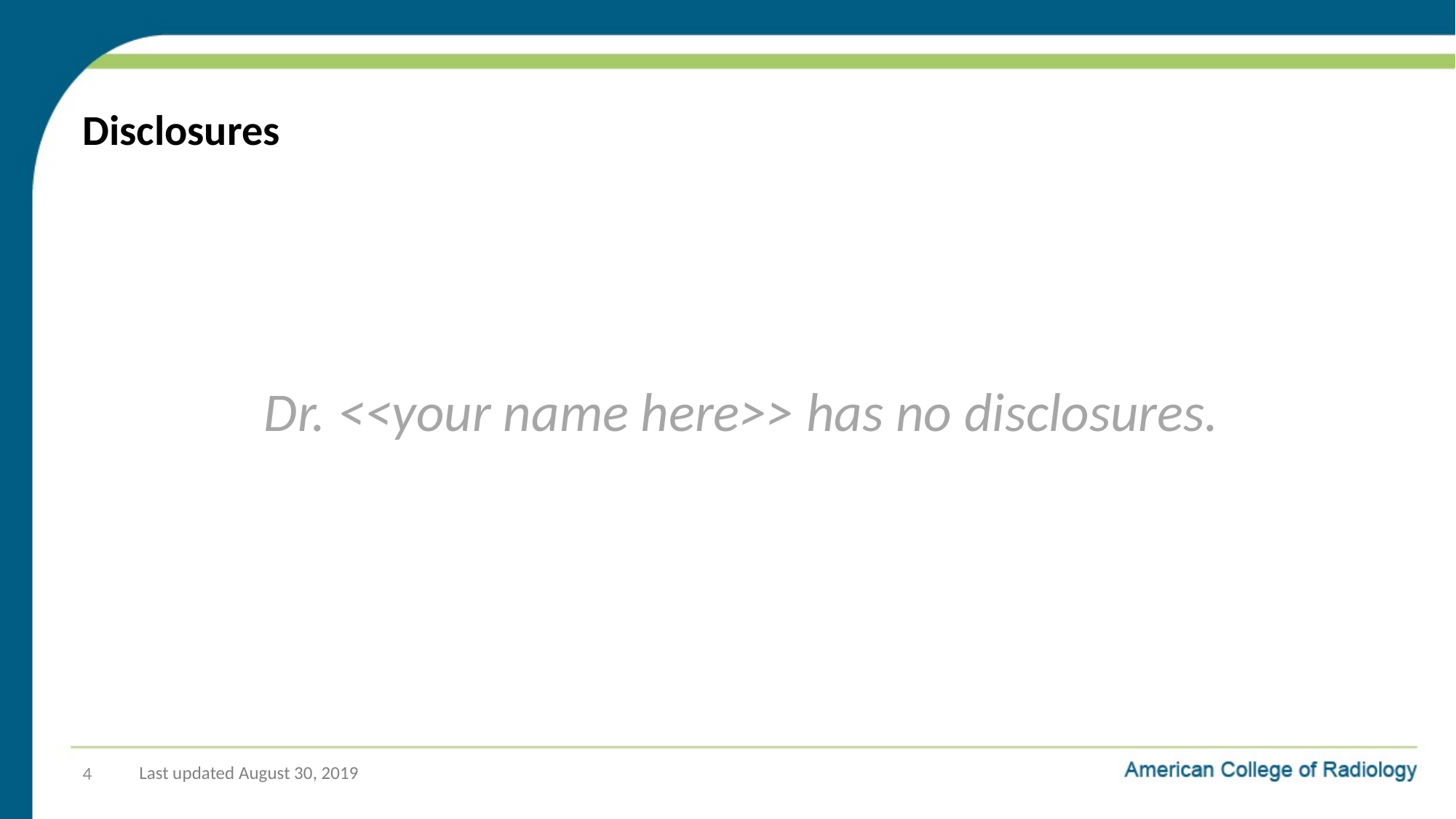

# Disclosures
Dr. <<your name here>> has no disclosures.
4